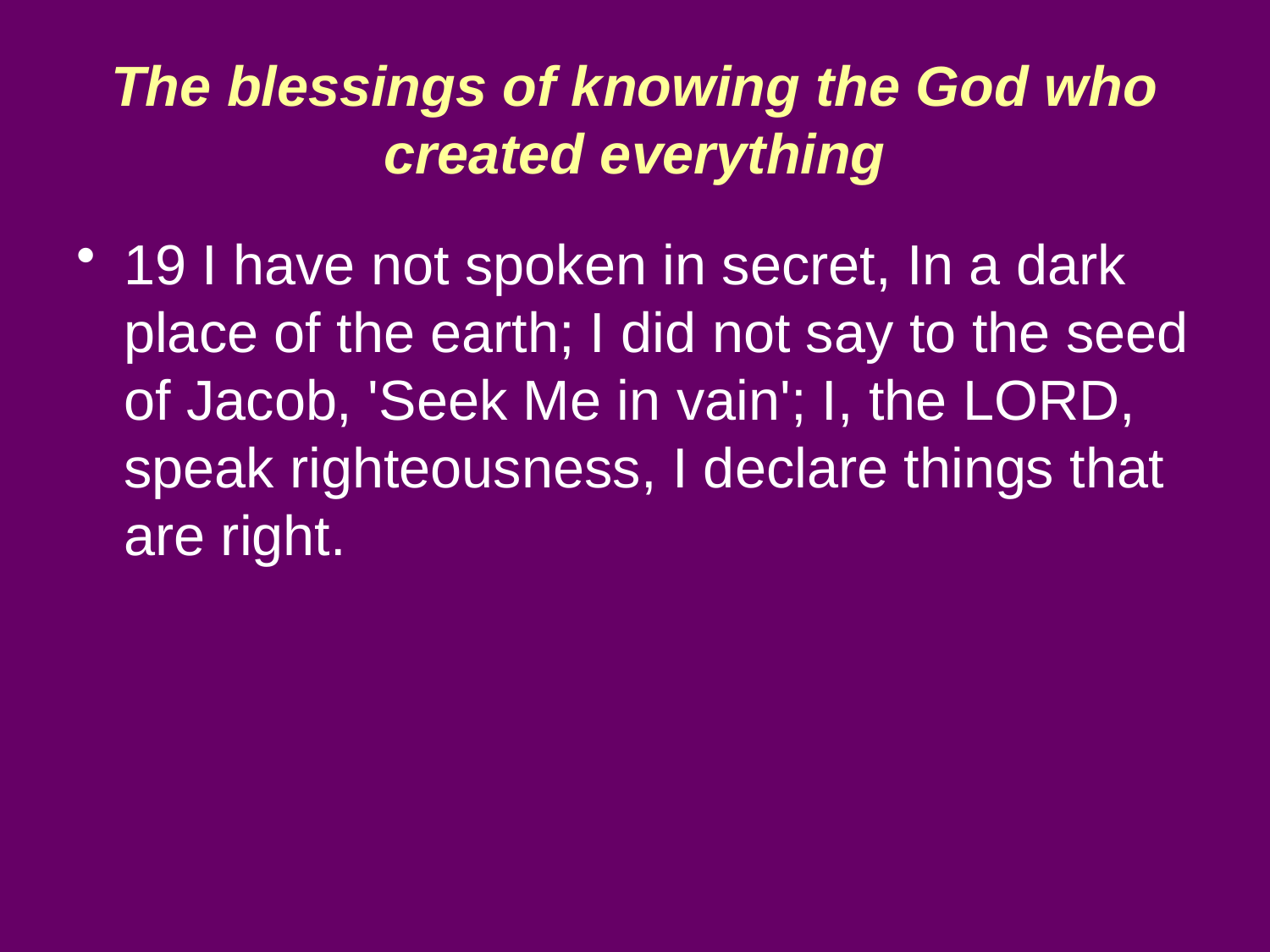

# The blessings of knowing the God who created everything
19 I have not spoken in secret, In a dark place of the earth; I did not say to the seed of Jacob, 'Seek Me in vain'; I, the LORD, speak righteousness, I declare things that are right.